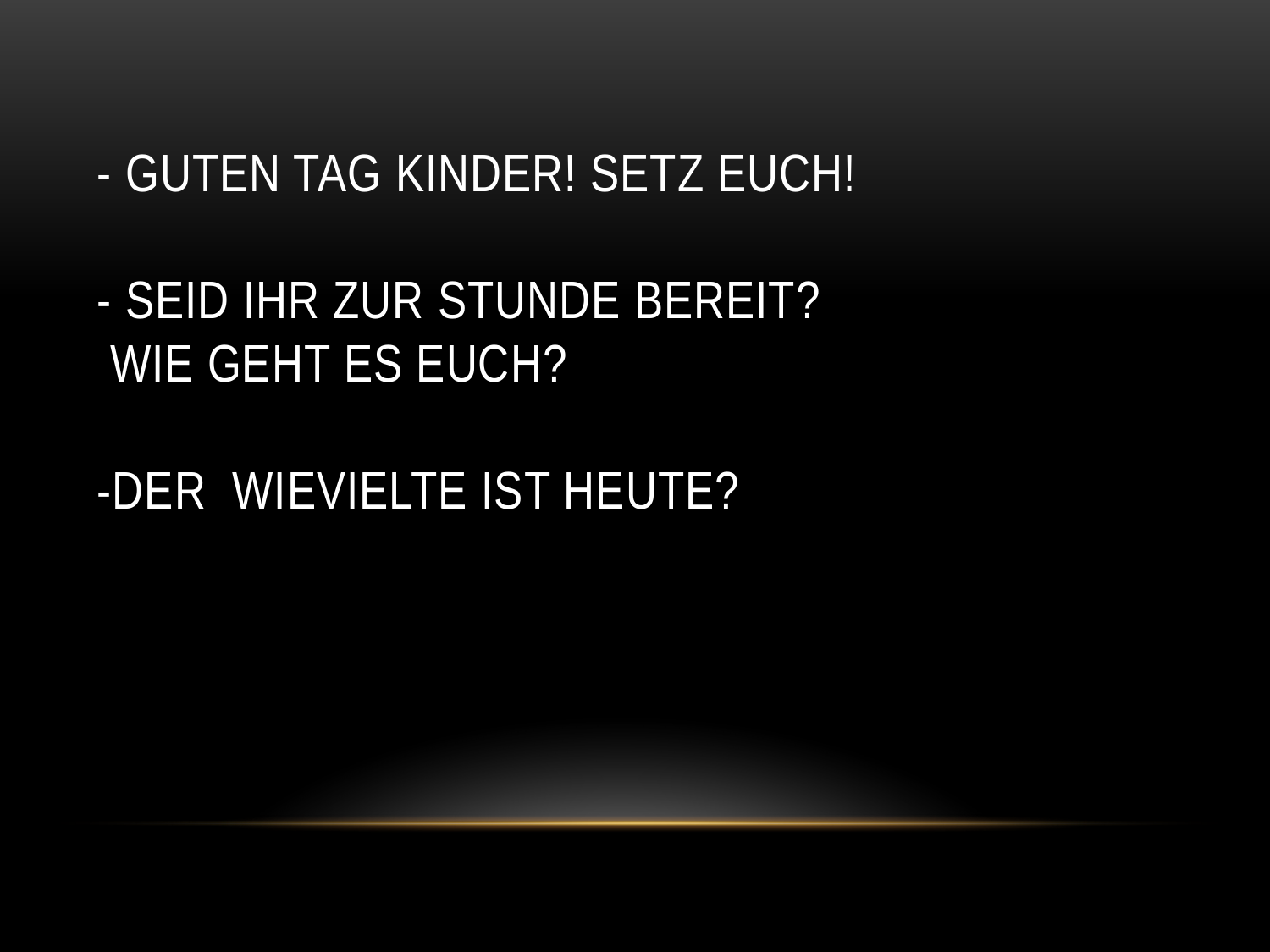

# - Guten Tag Kinder! Setz euch! - Seid ihr zur Stunde bereit? Wie geht es euch? -Der  wievielte ist heute?